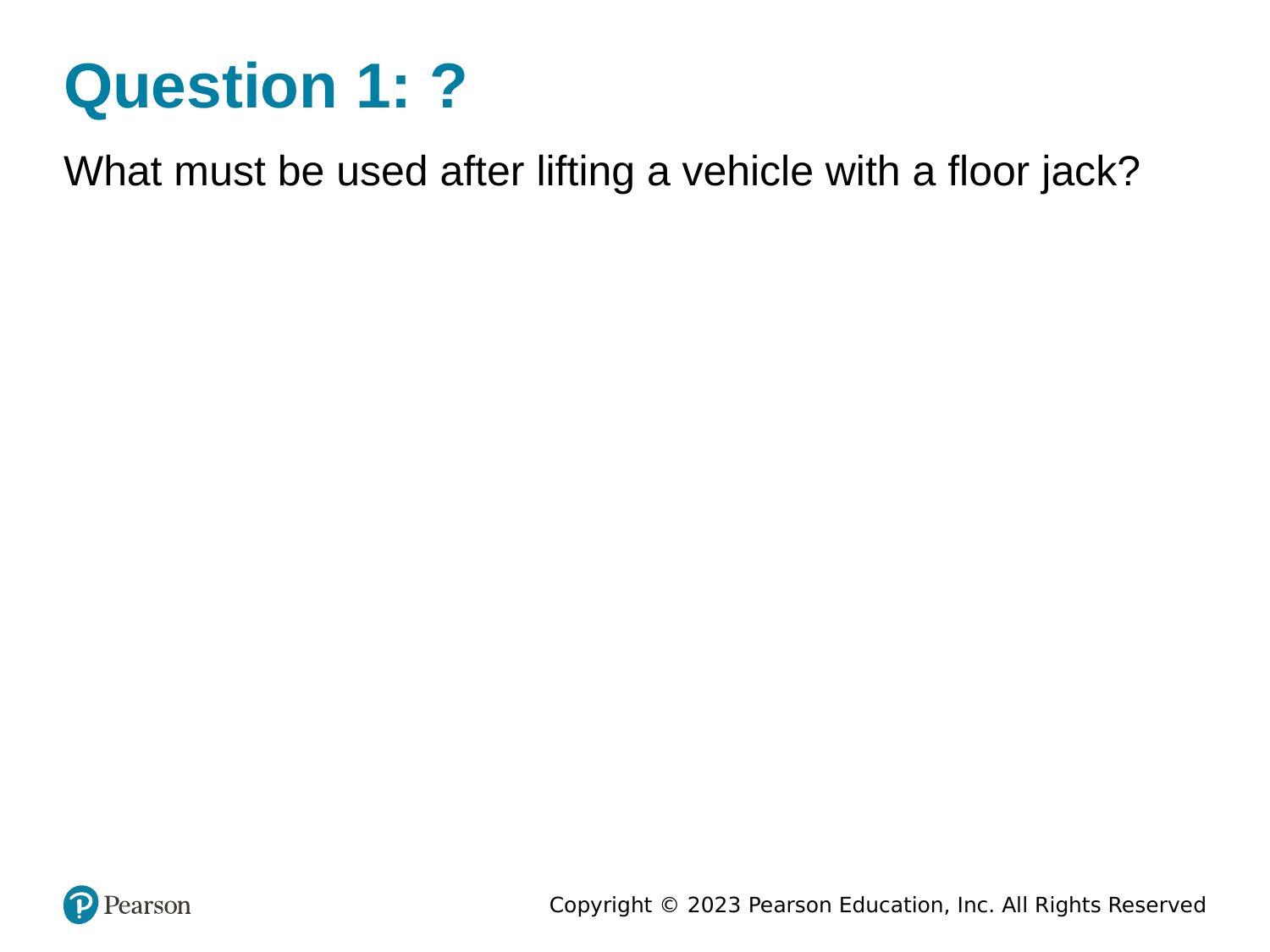

# Question 1: ?
What must be used after lifting a vehicle with a floor jack?